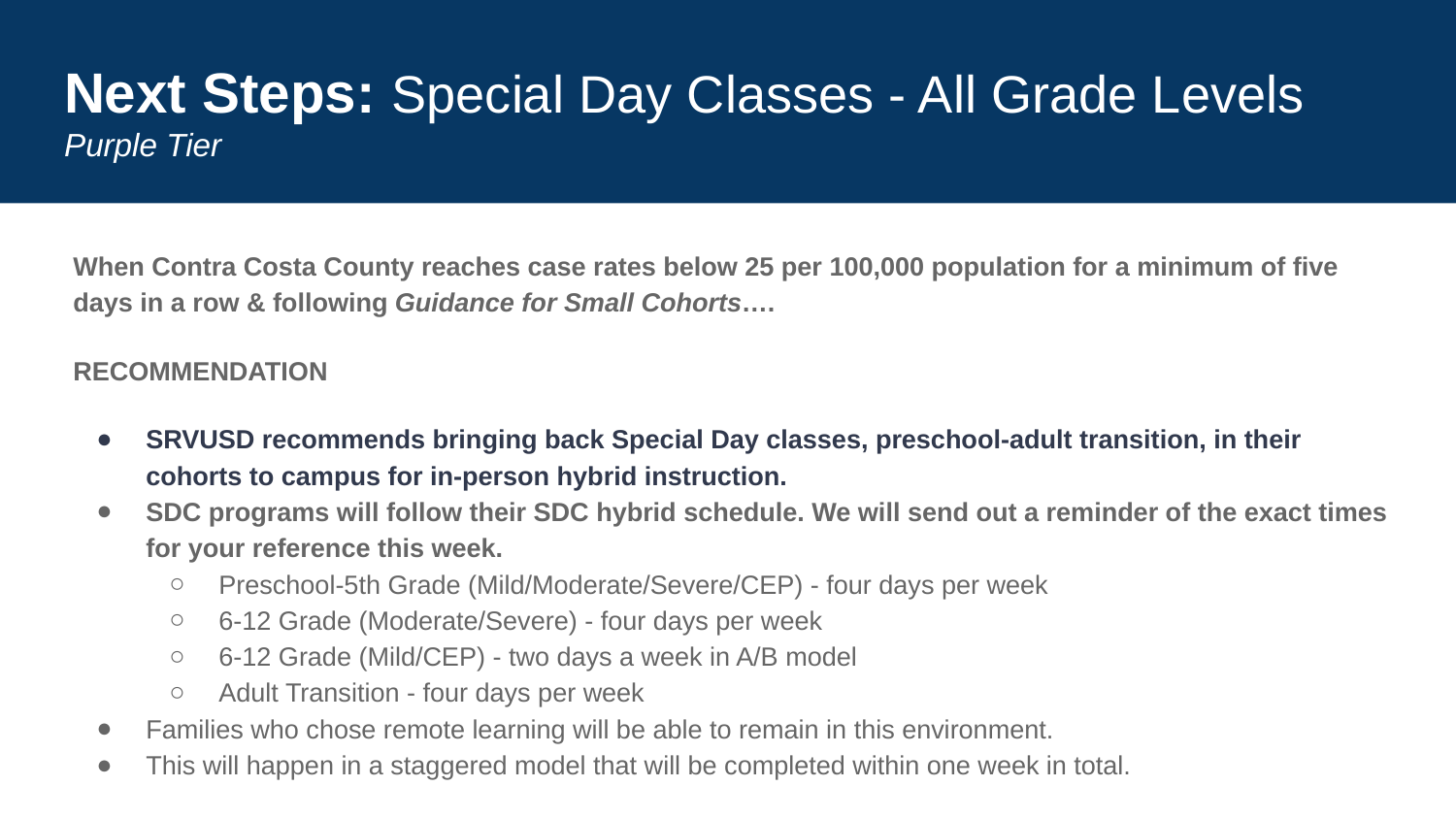

# Next Steps: Special Day Classes - All Grade Levels
Purple Tier
When Contra Costa County reaches case rates below 25 per 100,000 population for a minimum of five days in a row & following Guidance for Small Cohorts….
RECOMMENDATION
SRVUSD recommends bringing back Special Day classes, preschool-adult transition, in their cohorts to campus for in-person hybrid instruction.
SDC programs will follow their SDC hybrid schedule. We will send out a reminder of the exact times for your reference this week.
Preschool-5th Grade (Mild/Moderate/Severe/CEP) - four days per week
6-12 Grade (Moderate/Severe) - four days per week
6-12 Grade (Mild/CEP) - two days a week in A/B model
Adult Transition - four days per week
Families who chose remote learning will be able to remain in this environment.
This will happen in a staggered model that will be completed within one week in total.